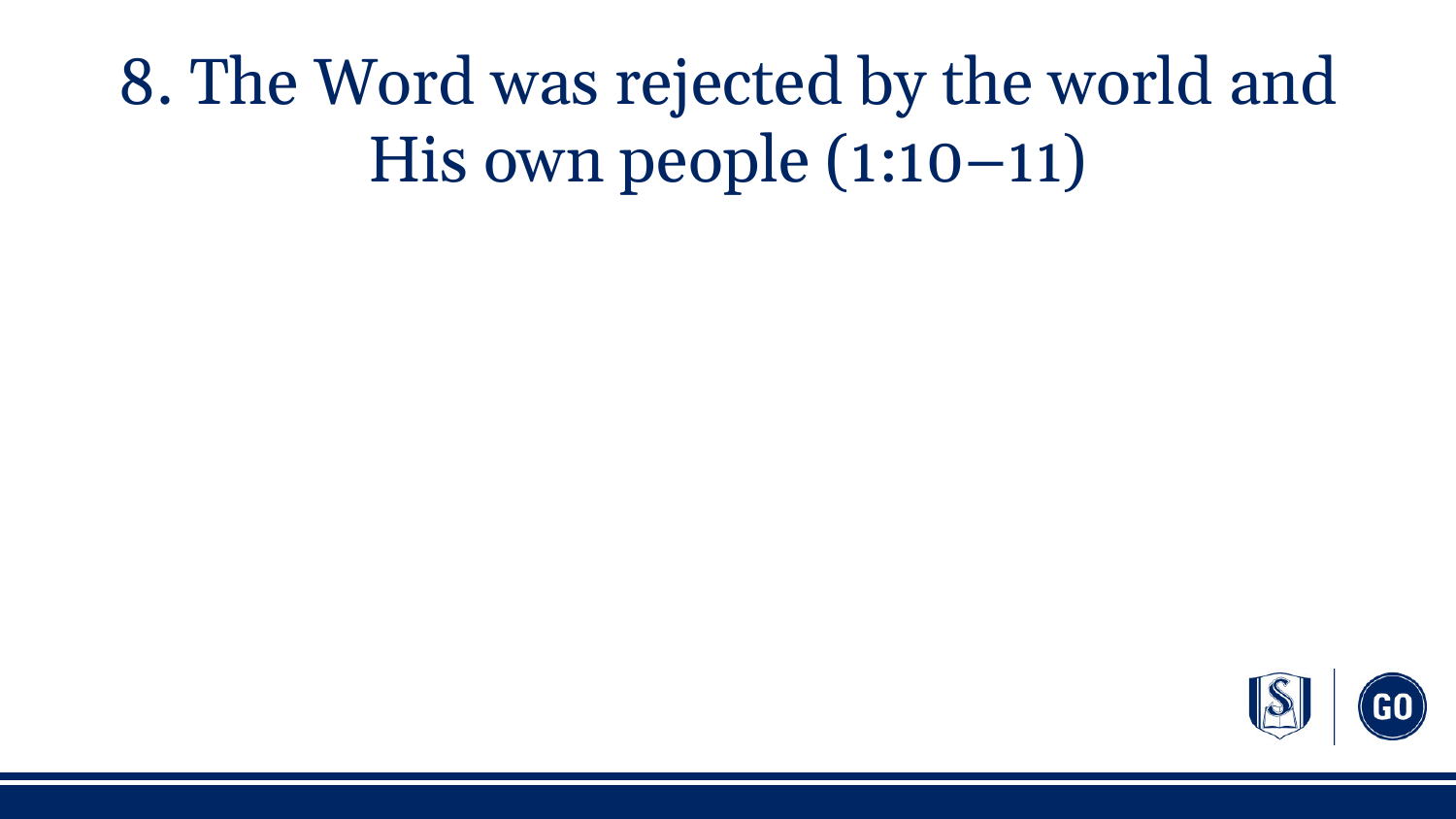

# 8. The Word was rejected by the world and His own people (1:10–11)